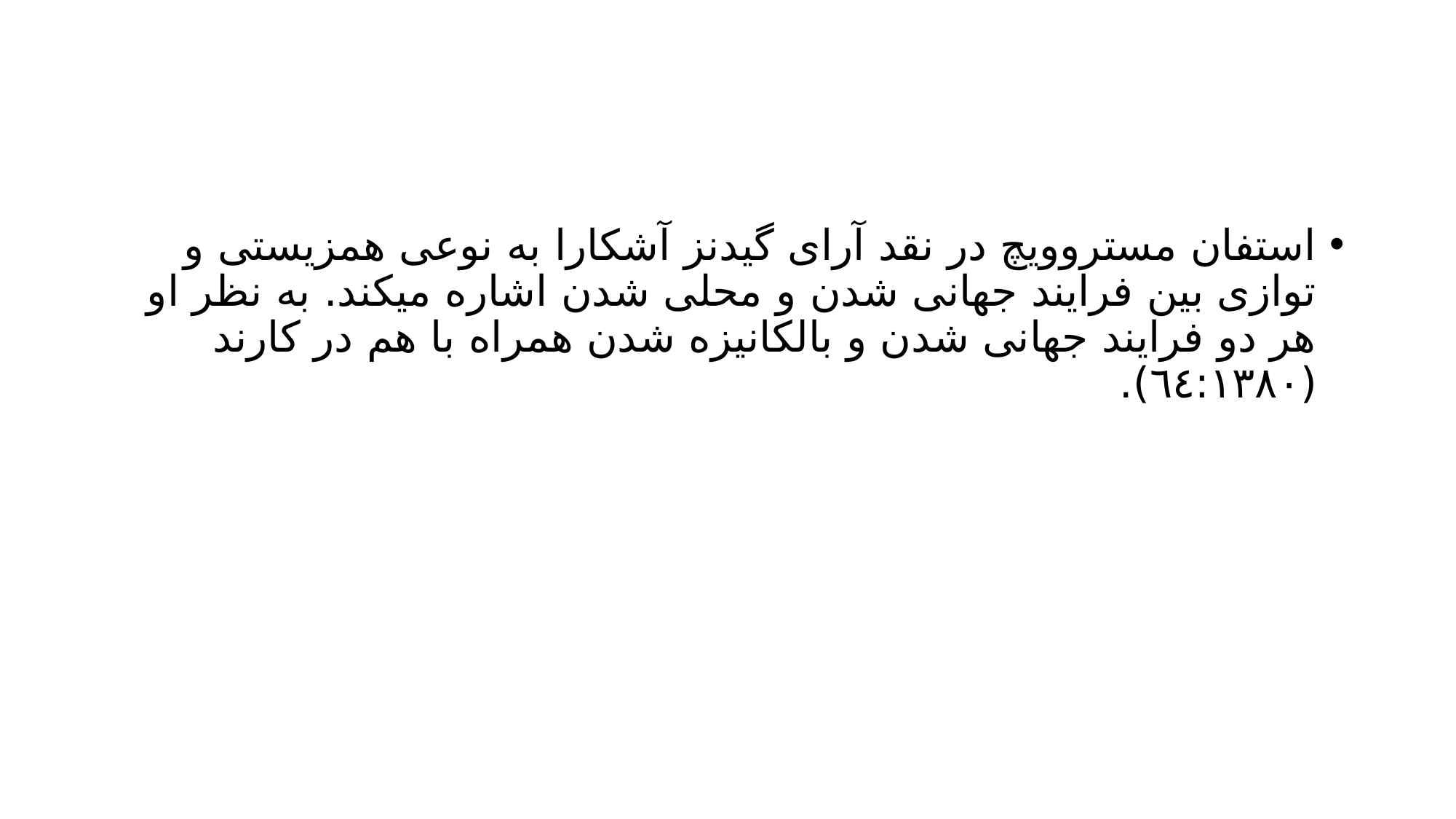

#
استفان مستروویچ در نقد آرای گیدنز آشکارا به نوعی همزیستی و توازی بین فرایند جهانی شدن و محلی شدن اشاره میکند. به نظر او هر دو فرایند جهانی شدن و بالکانیزه شدن همراه با هم در کارند  (٦٤:١٣٨٠).